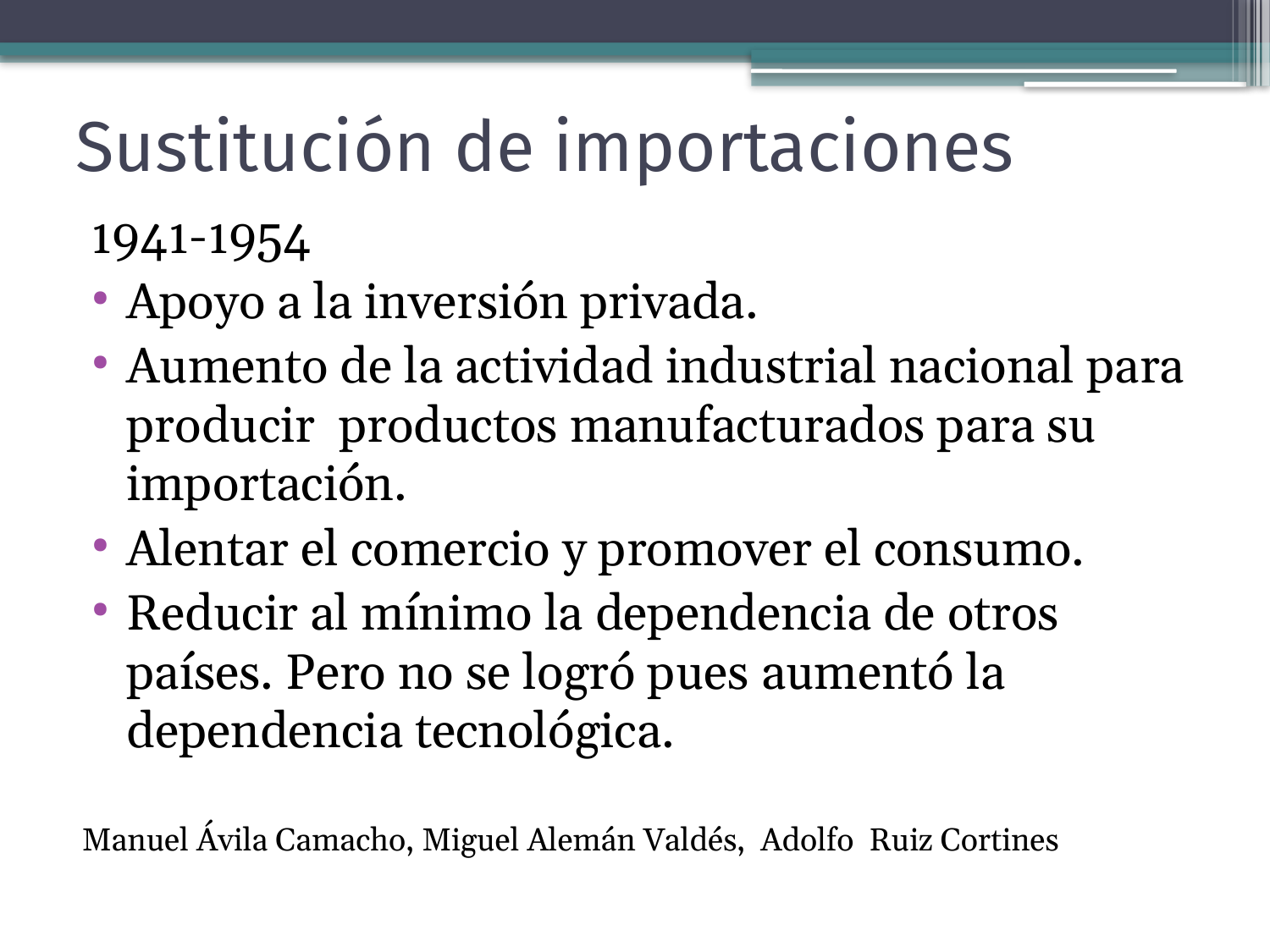

# Sustitución de importaciones
1941-1954
Apoyo a la inversión privada.
Aumento de la actividad industrial nacional para producir  productos manufacturados para su importación.
Alentar el comercio y promover el consumo.
Reducir al mínimo la dependencia de otros países. Pero no se logró pues aumentó la dependencia tecnológica.

Manuel Ávila Camacho, Miguel Alemán Valdés,  Adolfo  Ruiz Cortines